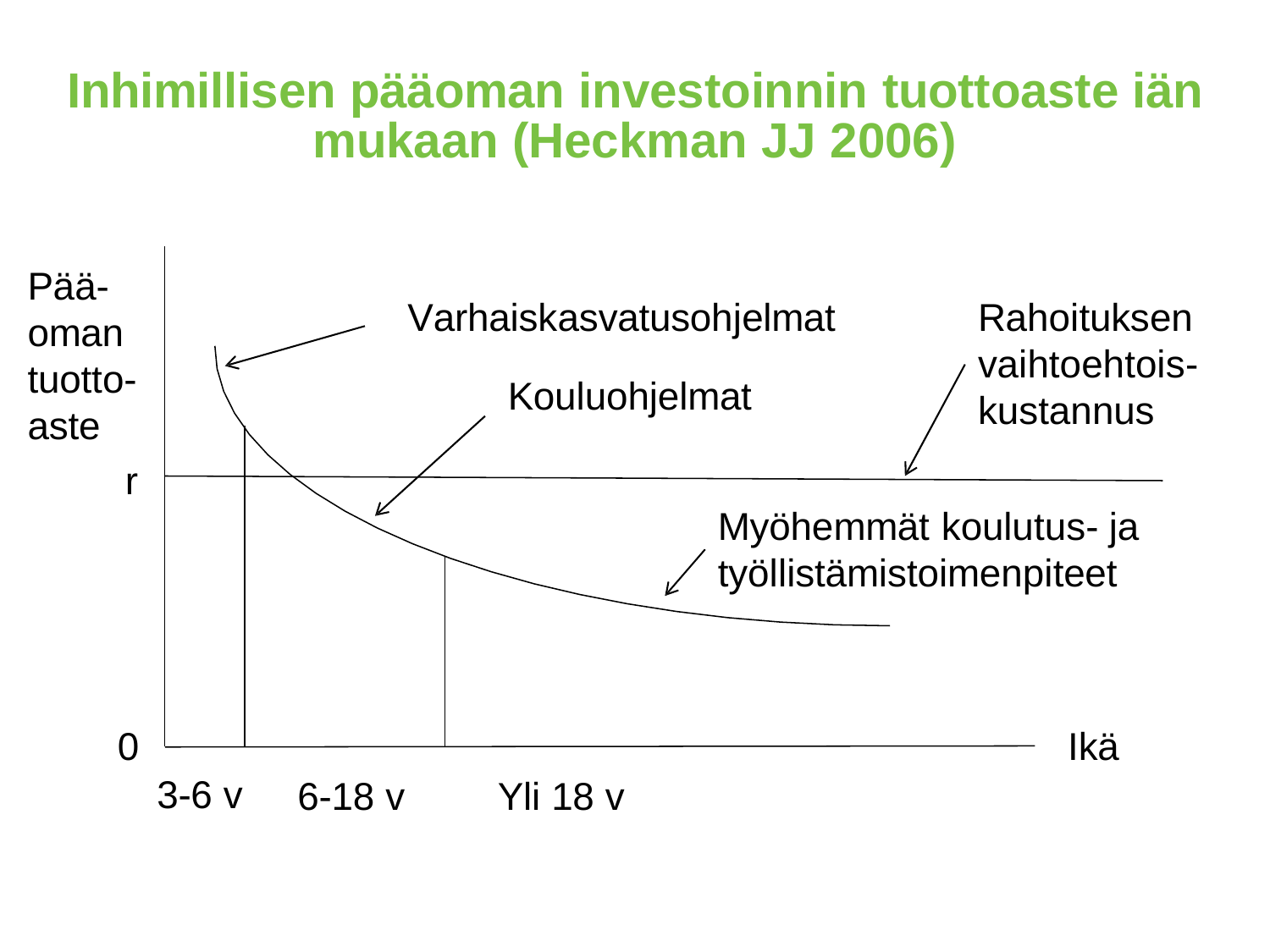

# Inhimillisen pääoman investoinnin tuottoaste iän mukaan (Heckman JJ 2006)

Pää- oman tuotto- aste
r
Varhaiskasvatusohjelmat
Rahoituksen

vaihtoehtois-

Kouluohjelmat
kustannus

Myöhemmät koulutus- ja työllistämistoimenpiteet

0
Ikä

3-6 v
6-18 v
Yli 18 v
14.8.2012
Jukka Mäkelä
12